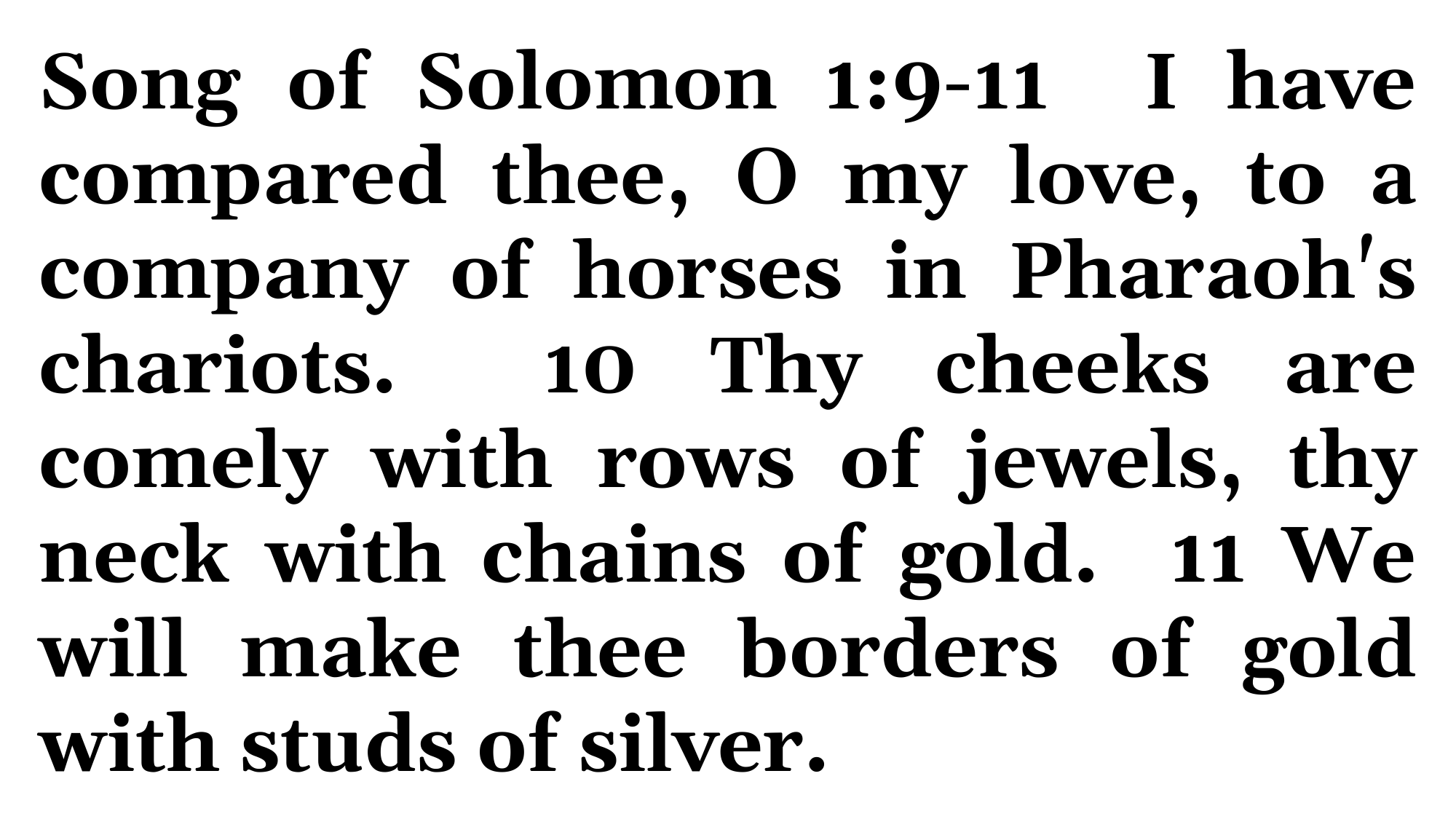

Song of Solomon 1:9-11  I have compared thee, O my love, to a company of horses in Pharaoh's chariots.  10 Thy cheeks are comely with rows of jewels, thy neck with chains of gold.  11 We will make thee borders of gold with studs of silver.